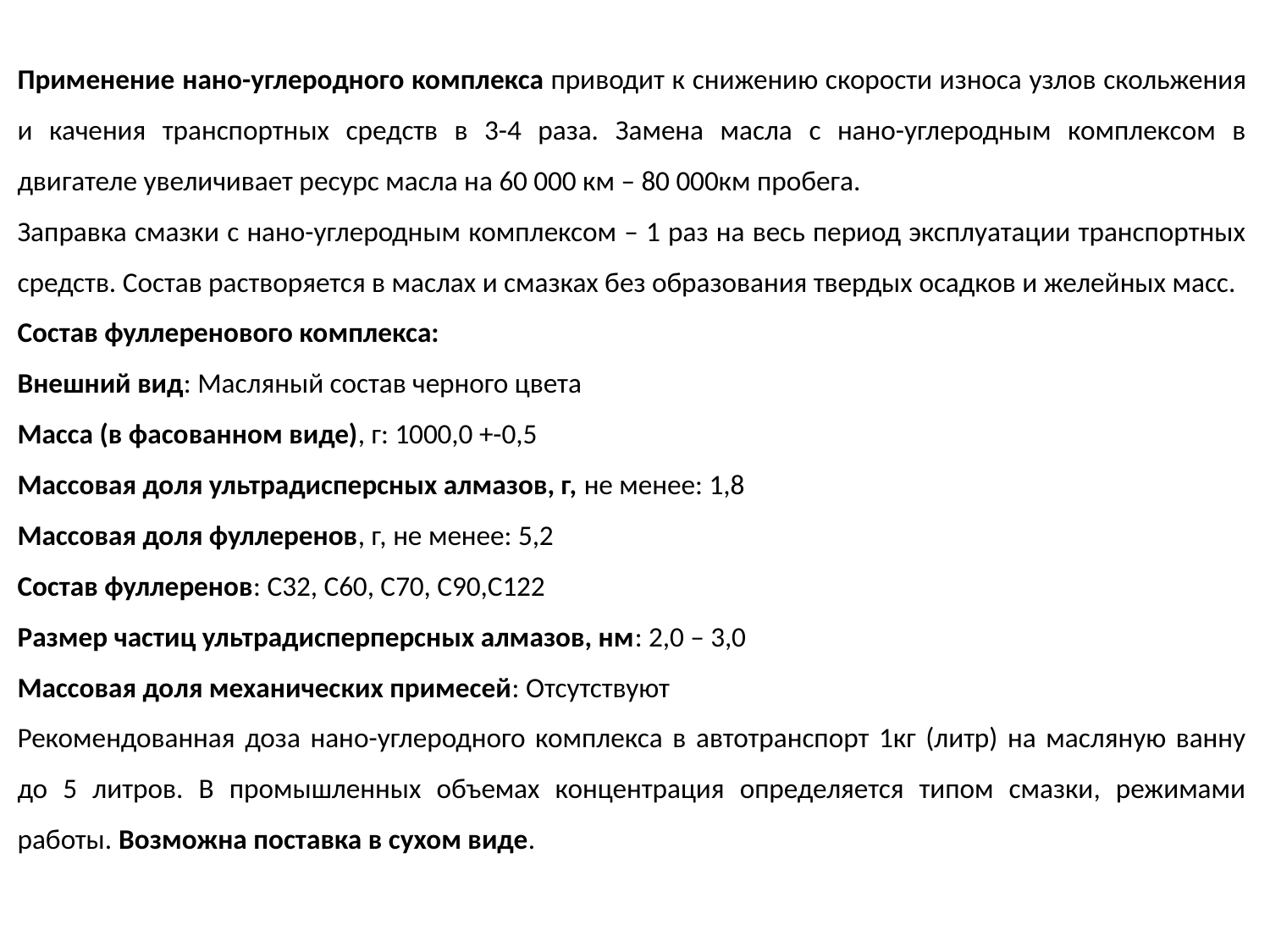

Применение нано-углеродного комплекса приводит к снижению скорости износа узлов скольжения и качения транспортных средств в 3-4 раза. Замена масла с нано-углеродным комплексом в двигателе увеличивает ресурс масла на 60 000 км – 80 000км пробега.
Заправка смазки с нано-углеродным комплексом – 1 раз на весь период эксплуатации транспортных средств. Состав растворяется в маслах и смазках без образования твердых осадков и желейных масс.
Состав фуллеренового комплекса:
Внешний вид: Масляный состав черного цвета
Масса (в фасованном виде), г: 1000,0 +-0,5
Массовая доля ультрадисперсных алмазов, г, не менее: 1,8
Массовая доля фуллеренов, г, не менее: 5,2
Состав фуллеренов: С32, С60, С70, С90,С122
Размер частиц ультрадисперперсных алмазов, нм: 2,0 – 3,0
Массовая доля механических примесей: Отсутствуют
Рекомендованная доза нано-углеродного комплекса в автотранспорт 1кг (литр) на масляную ванну до 5 литров. В промышленных объемах концентрация определяется типом смазки, режимами работы. Возможна поставка в сухом виде.